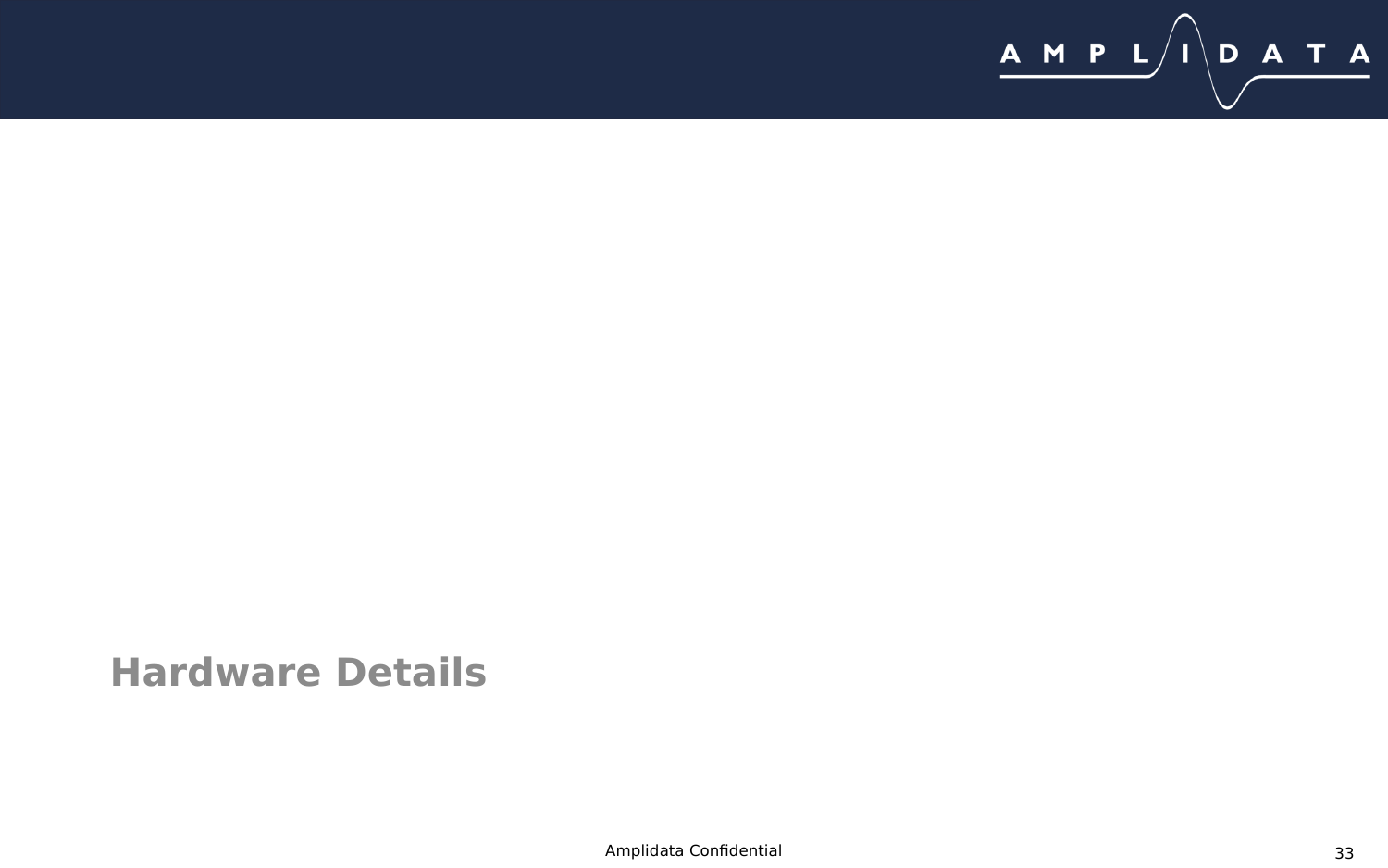

Hardware Details
# Hardware details
Amplidata Confidential
33